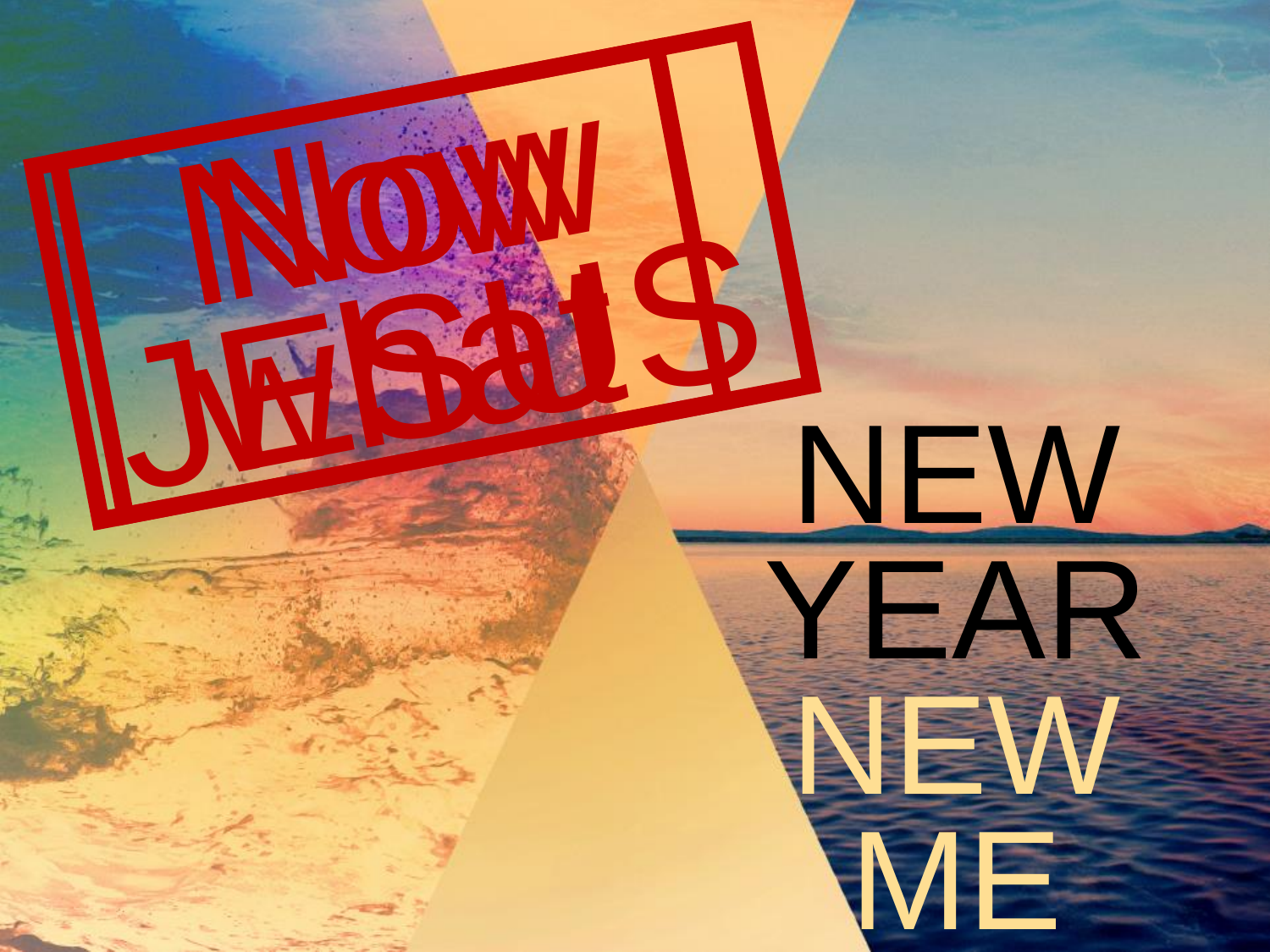

Now JESUS

Now what
NEW YEAR
NEW ME